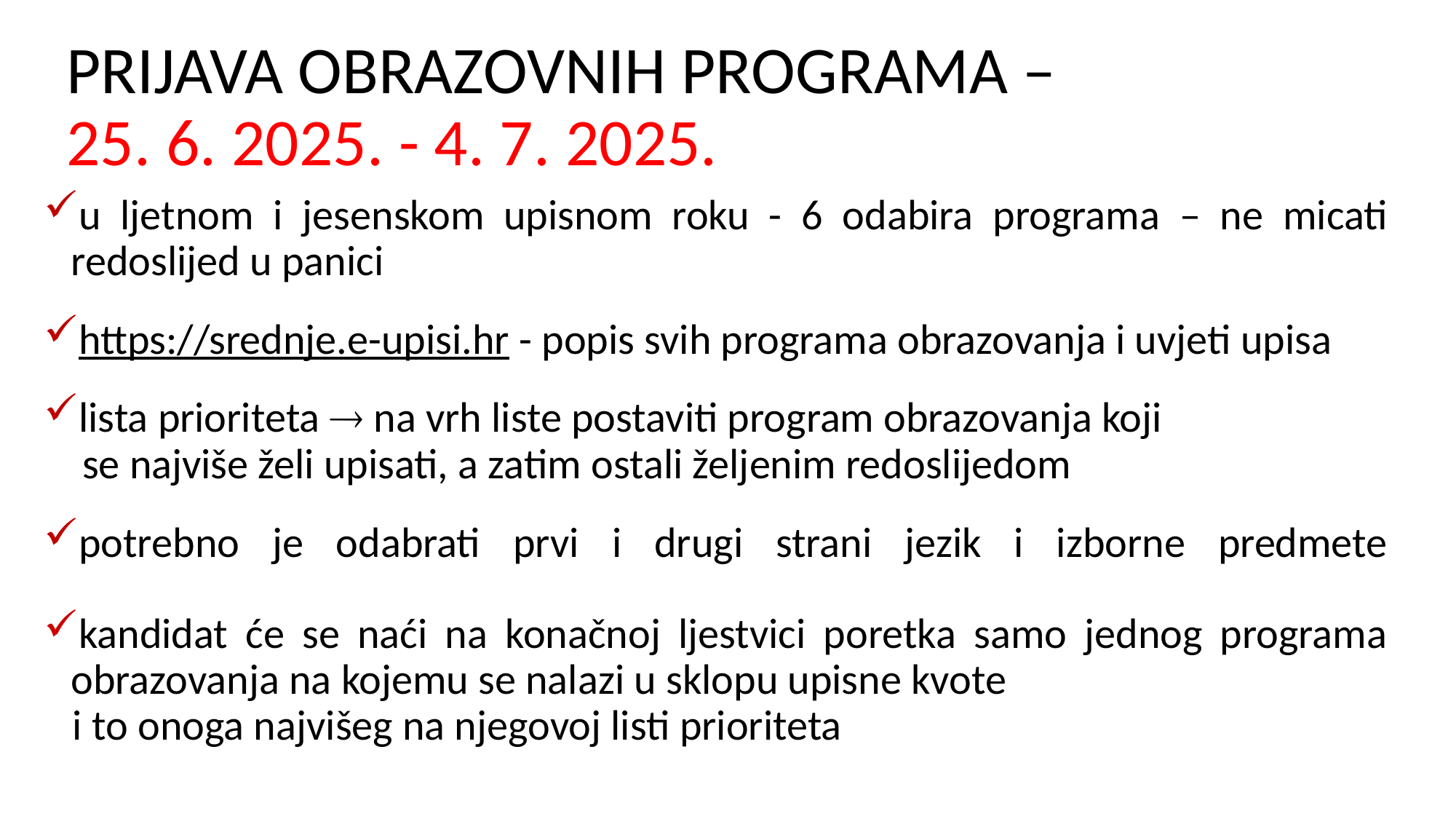

# PRIJAVA OBRAZOVNIH PROGRAMA – 25. 6. 2025. - 4. 7. 2025.
u ljetnom i jesenskom upisnom roku - 6 odabira programa – ne micati redoslijed u panici

https://srednje.e-upisi.hr - popis svih programa obrazovanja i uvjeti upisa

lista prioriteta → na vrh liste postaviti program obrazovanja koji
    se najviše želi upisati, a zatim ostali željenim redoslijedom

potrebno je odabrati prvi i drugi strani jezik i izborne predmete
kandidat će se naći na konačnoj ljestvici poretka samo jednog programa obrazovanja na kojemu se nalazi u sklopu upisne kvote
   i to onoga najvišeg na njegovoj listi prioriteta